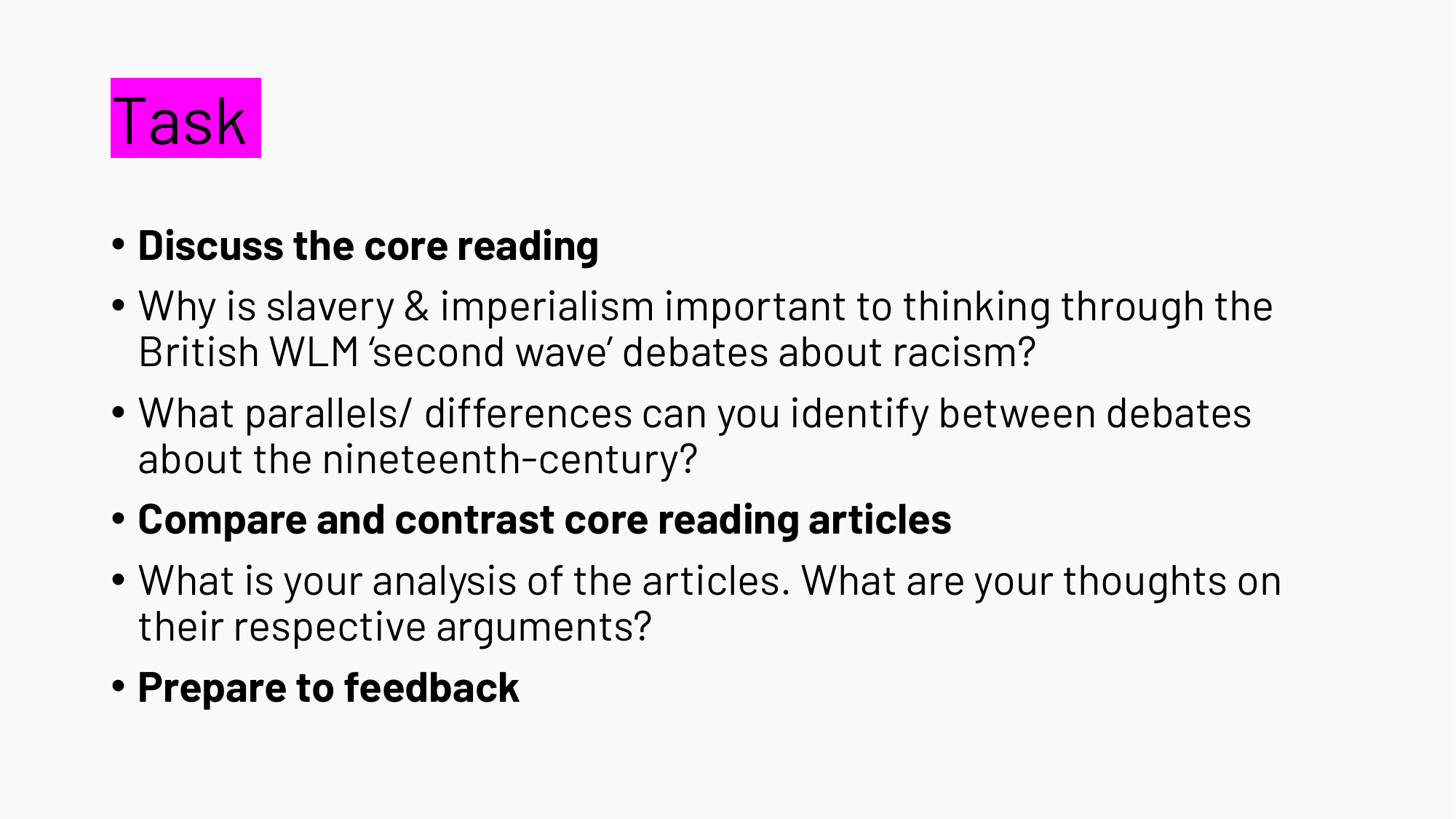

# Task
Discuss the core reading
Why is slavery & imperialism important to thinking through the British WLM ‘second wave’ debates about racism?
What parallels/ differences can you identify between debates about the nineteenth-century?
Compare and contrast core reading articles
What is your analysis of the articles. What are your thoughts on their respective arguments?
Prepare to feedback